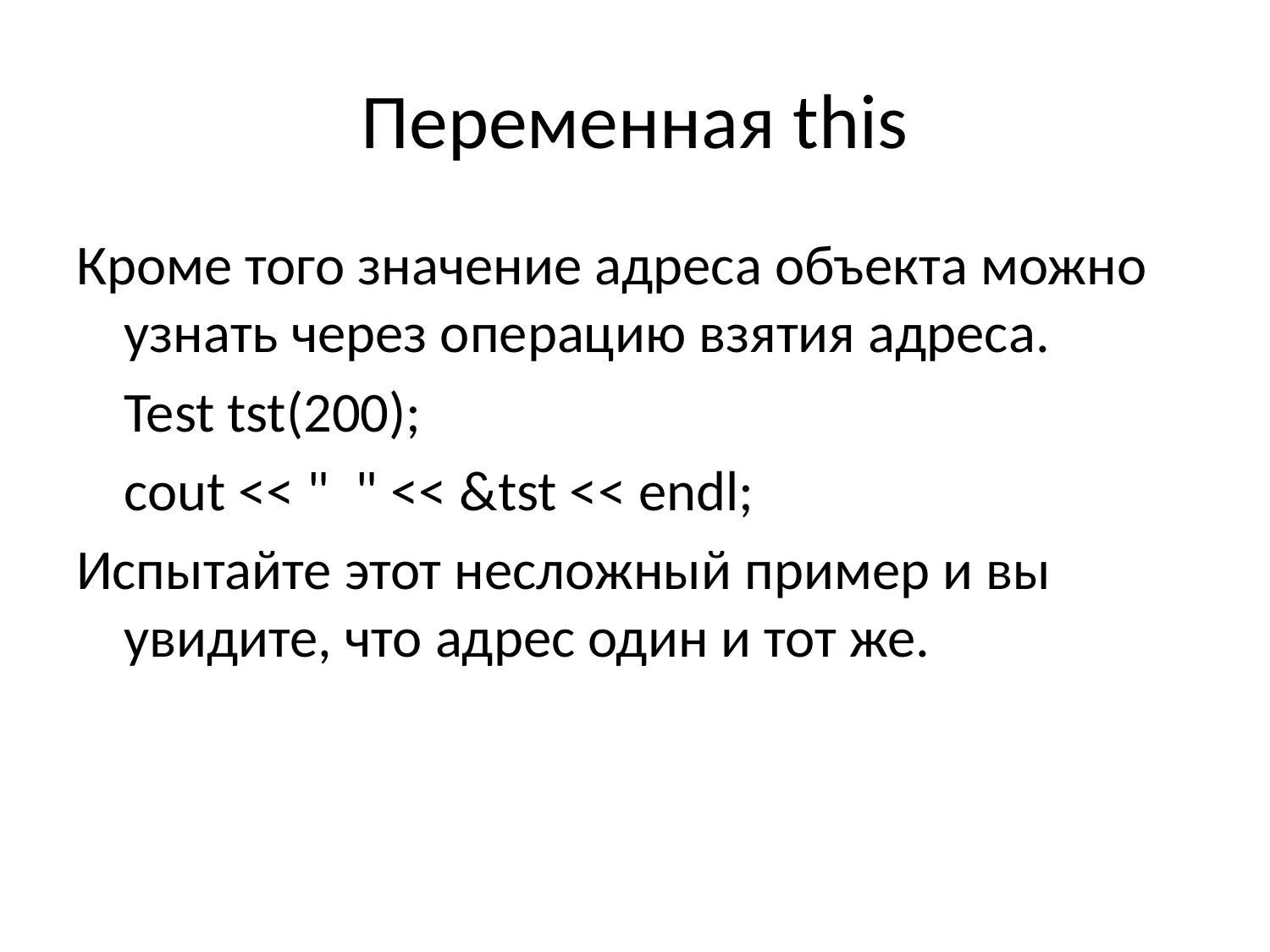

# Переменная this
Кроме того значение адреса объекта можно узнать через операцию взятия адреса.
	Test tst(200);
	cout << "  " << &tst << endl;
Испытайте этот несложный пример и вы увидите, что адрес один и тот же.